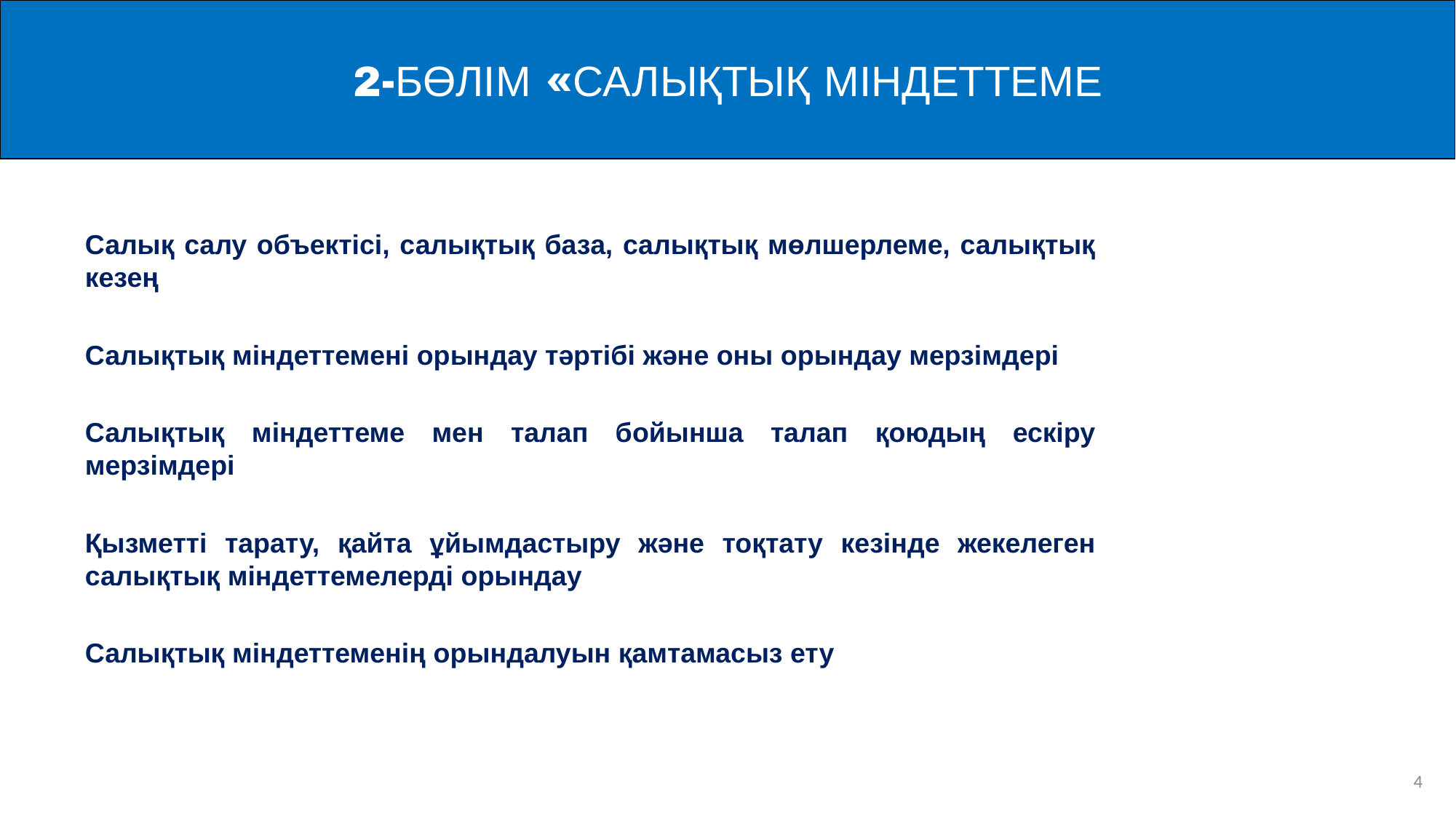

2-БӨЛІМ «САЛЫҚТЫҚ МІНДЕТТЕМЕ
Салық салу объектісі, салықтық база, салықтық мөлшерлеме, салықтық кезең
Салықтық міндеттемені орындау тәртібі және оны орындау мерзімдері
Салықтық міндеттеме мен талап бойынша талап қоюдың ескіру мерзімдері
Қызметті тарату, қайта ұйымдастыру және тоқтату кезінде жекелеген салықтық міндеттемелерді орындау
Салықтық міндеттеменің орындалуын қамтамасыз ету

4